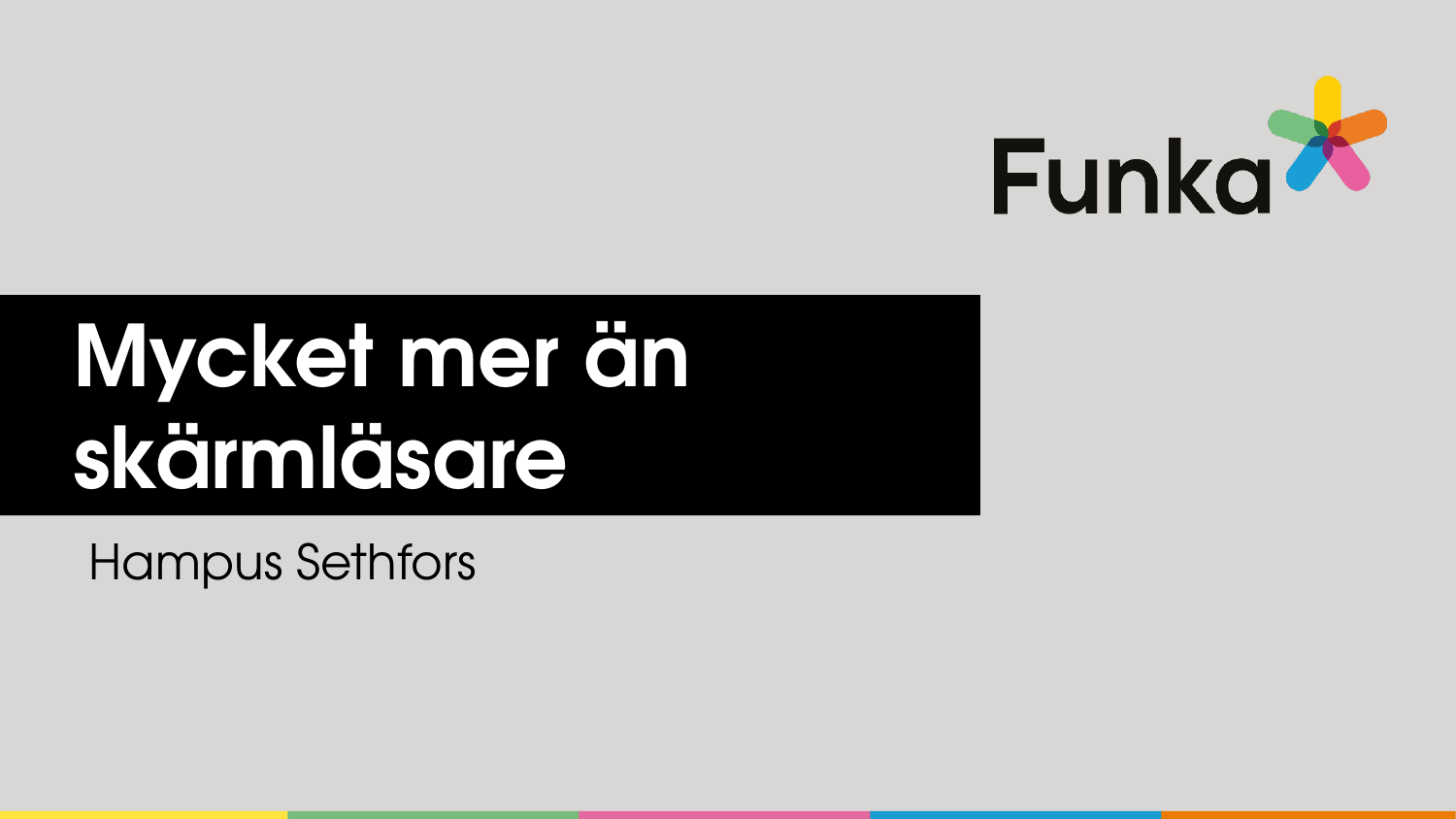

# Mycket mer än skärmläsare
Hampus Sethfors